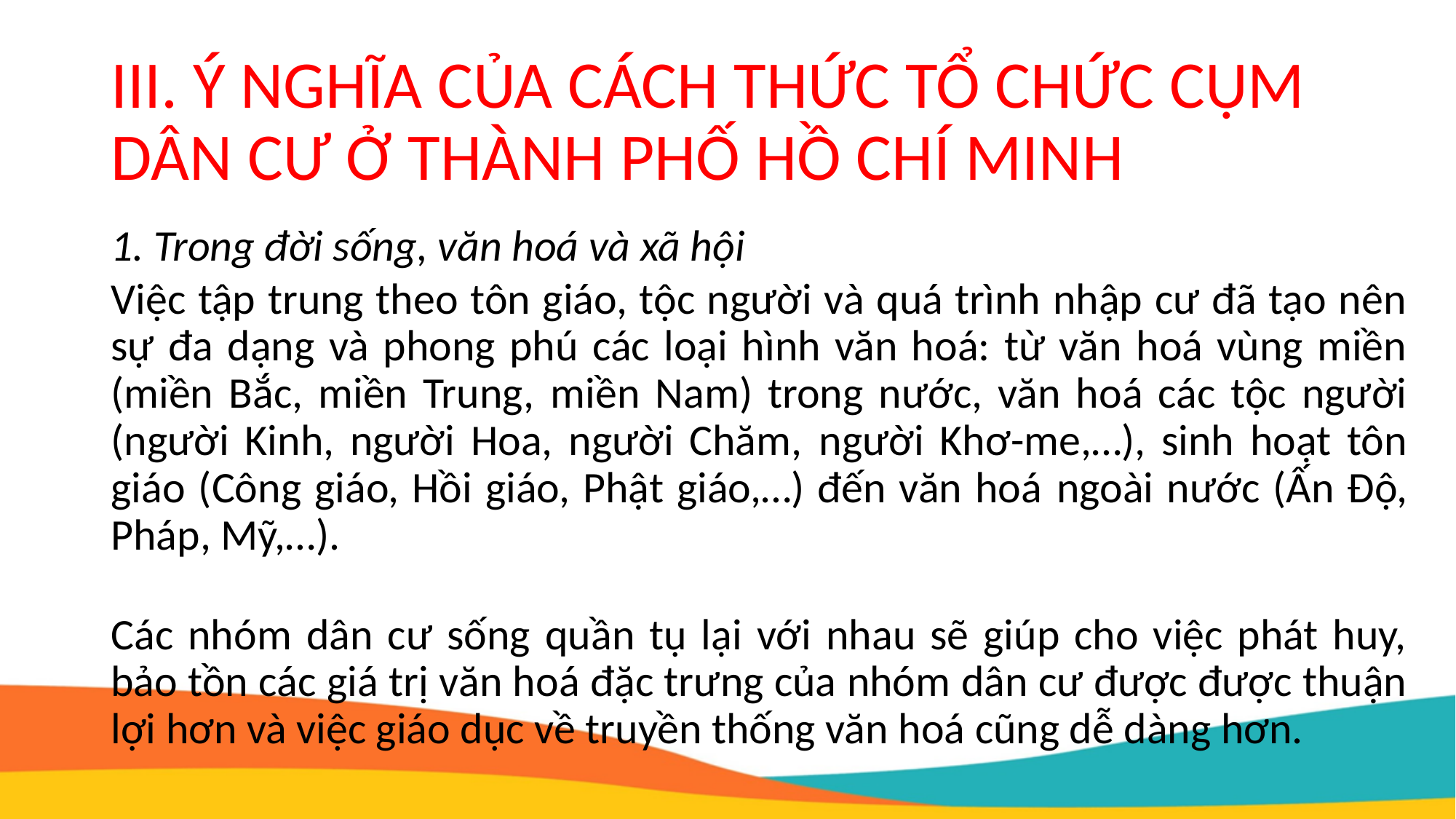

# III. Ý NGHĨA CỦA CÁCH THỨC TỔ CHỨC CỤM DÂN CƯ Ở THÀNH PHỐ HỒ CHÍ MINH
1. Trong đời sống, văn hoá và xã hội
Việc tập trung theo tôn giáo, tộc người và quá trình nhập cư đã tạo nên sự đa dạng và phong phú các loại hình văn hoá: từ văn hoá vùng miền (miền Bắc, miền Trung, miền Nam) trong nước, văn hoá các tộc người (người Kinh, người Hoa, người Chăm, người Khơ-me,…), sinh hoạt tôn giáo (Công giáo, Hồi giáo, Phật giáo,…) đến văn hoá ngoài nước (Ấn Độ, Pháp, Mỹ,…).
Các nhóm dân cư sống quần tụ lại với nhau sẽ giúp cho việc phát huy, bảo tồn các giá trị văn hoá đặc trưng của nhóm dân cư được được thuận lợi hơn và việc giáo dục về truyền thống văn hoá cũng dễ dàng hơn.